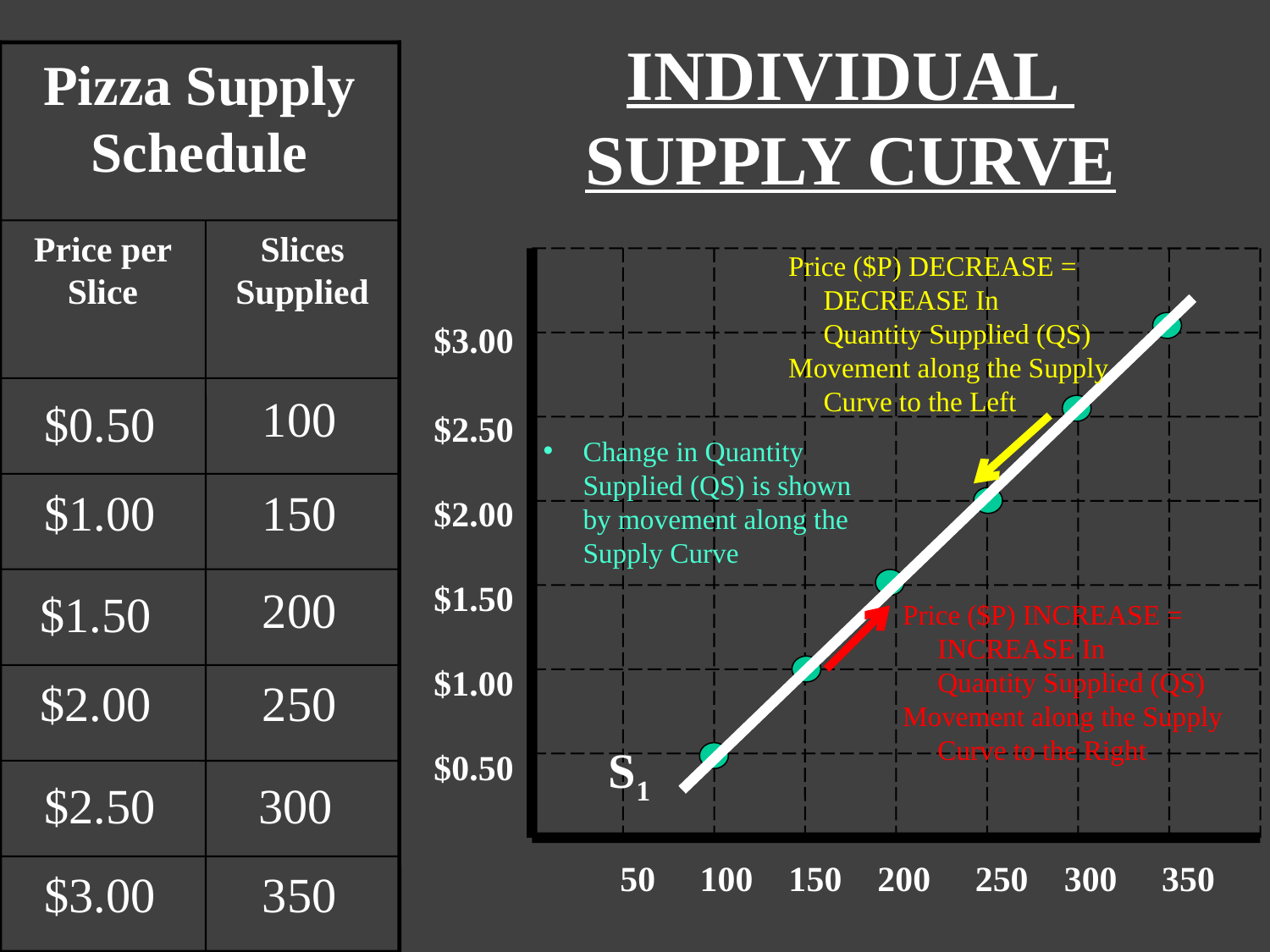

INDIVIDUAL
SUPPLY CURVE
Pizza Supply Schedule

Price per Slice

Slices Supplied

Price ($P) DECREASE =
     DECREASE In
     Quantity Supplied (QS)
Movement along the Supply
     Curve to the Left

$3.00
$2.50
$2.00
$1.50
$1.00
$0.50

50     100    150    200     250    300     350

100
$0.50

Change in Quantity Supplied (QS) is shown by movement along the Supply Curve

$1.00
150

200
$1.50
Price ($P) INCREASE =
     INCREASE In
     Quantity Supplied (QS)
Movement along the Supply
     Curve to the Right

$2.00
250
S1

$2.50
300

$3.00
350